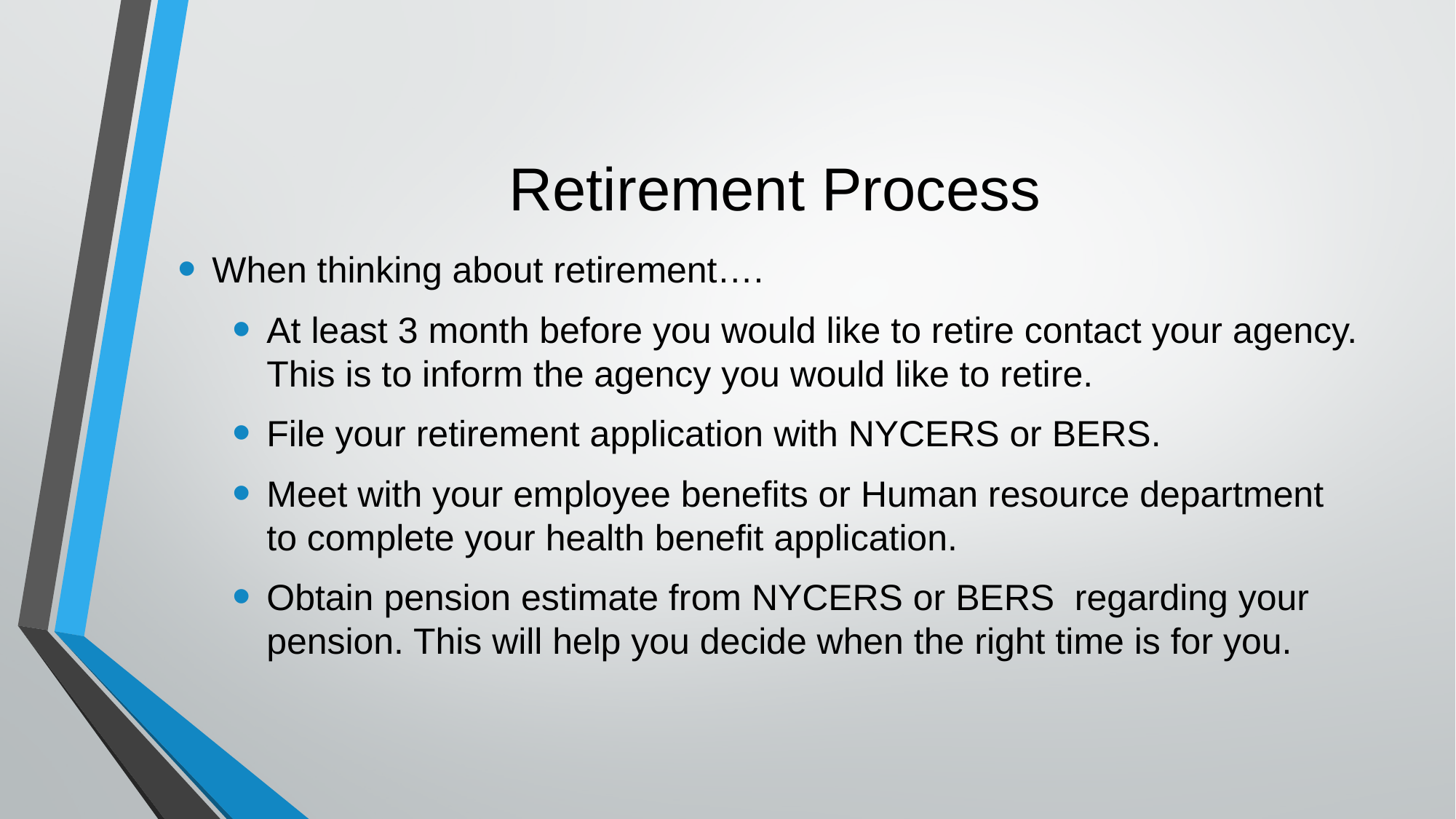

# Retirement Process
When thinking about retirement….
At least 3 month before you would like to retire contact your agency. This is to inform the agency you would like to retire.
File your retirement application with NYCERS or BERS.
Meet with your employee benefits or Human resource department to complete your health benefit application.
Obtain pension estimate from NYCERS or BERS  regarding your pension. This will help you decide when the right time is for you.